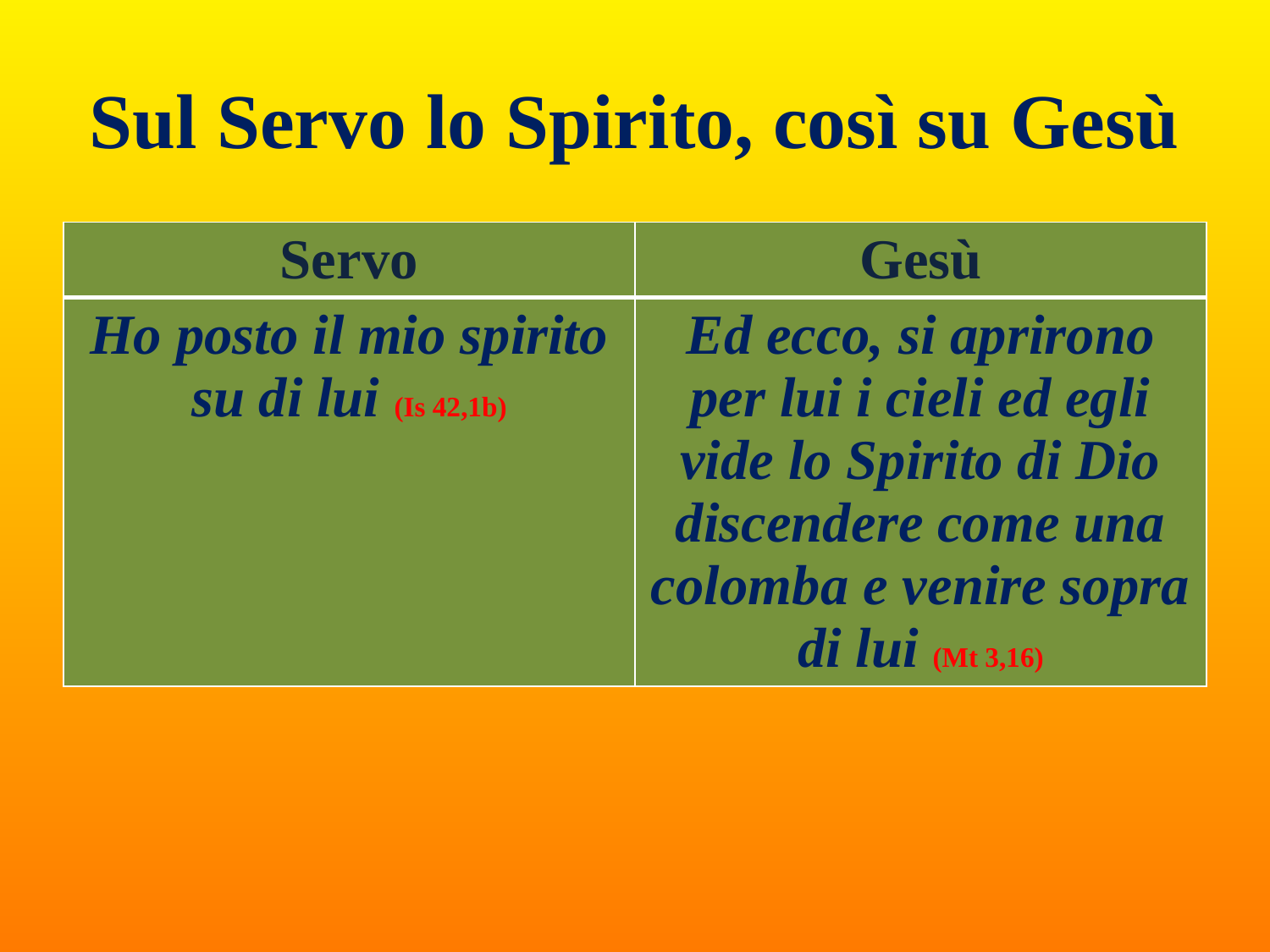

# Sul Servo lo Spirito, così su Gesù
| Servo | Gesù |
| --- | --- |
| Ho posto il mio spirito su di lui (Is 42,1b) | Ed ecco, si aprirono per lui i cieli ed egli vide lo Spirito di Dio discendere come una colomba e venire sopra di lui (Mt 3,16) |